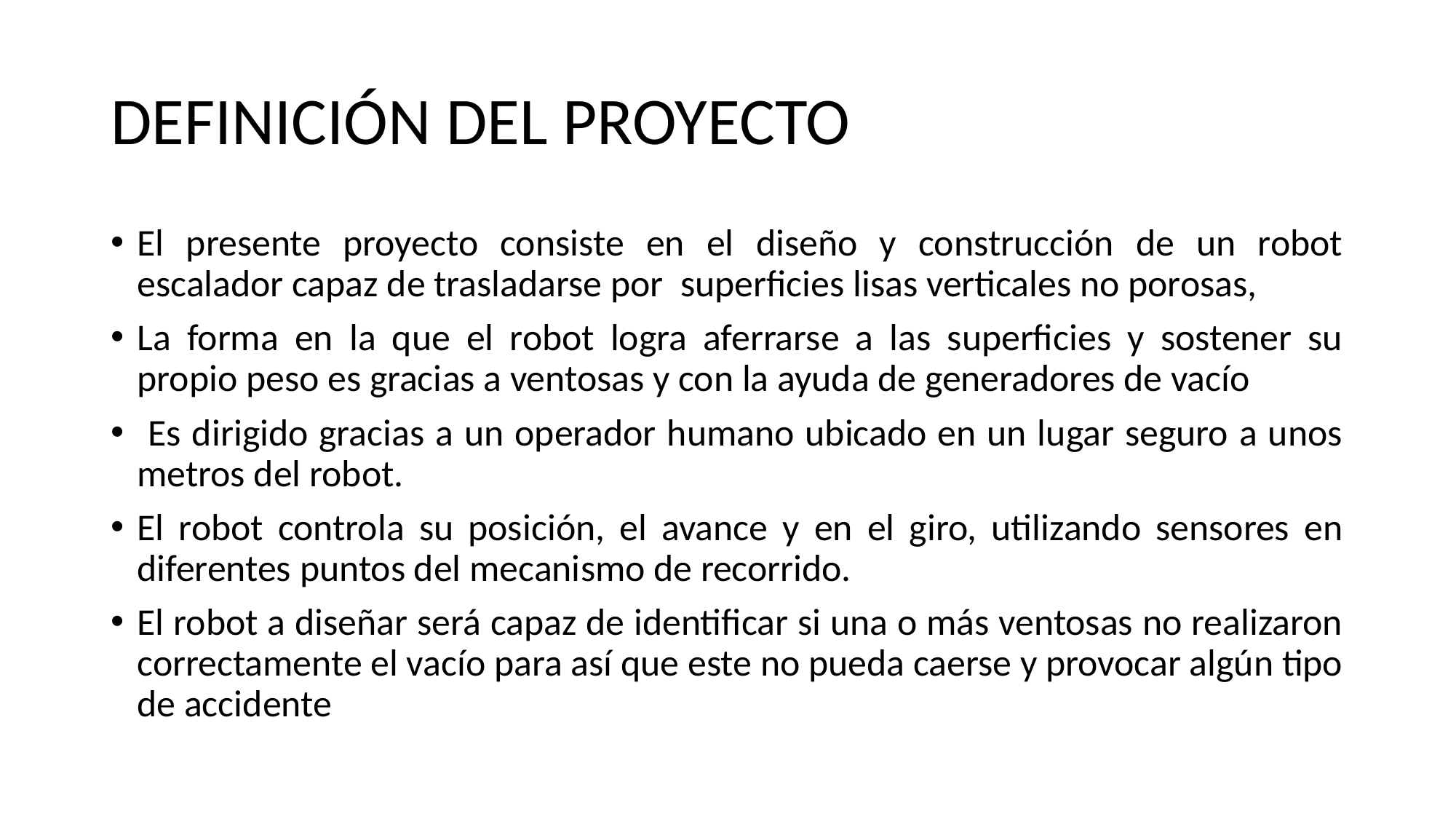

# DEFINICIÓN DEL PROYECTO
El presente proyecto consiste en el diseño y construcción de un robot escalador capaz de trasladarse por  superficies lisas verticales no porosas,
La forma en la que el robot logra aferrarse a las superficies y sostener su propio peso es gracias a ventosas y con la ayuda de generadores de vacío
 Es dirigido gracias a un operador humano ubicado en un lugar seguro a unos metros del robot.
El robot controla su posición, el avance y en el giro, utilizando sensores en diferentes puntos del mecanismo de recorrido.
El robot a diseñar será capaz de identificar si una o más ventosas no realizaron correctamente el vacío para así que este no pueda caerse y provocar algún tipo de accidente